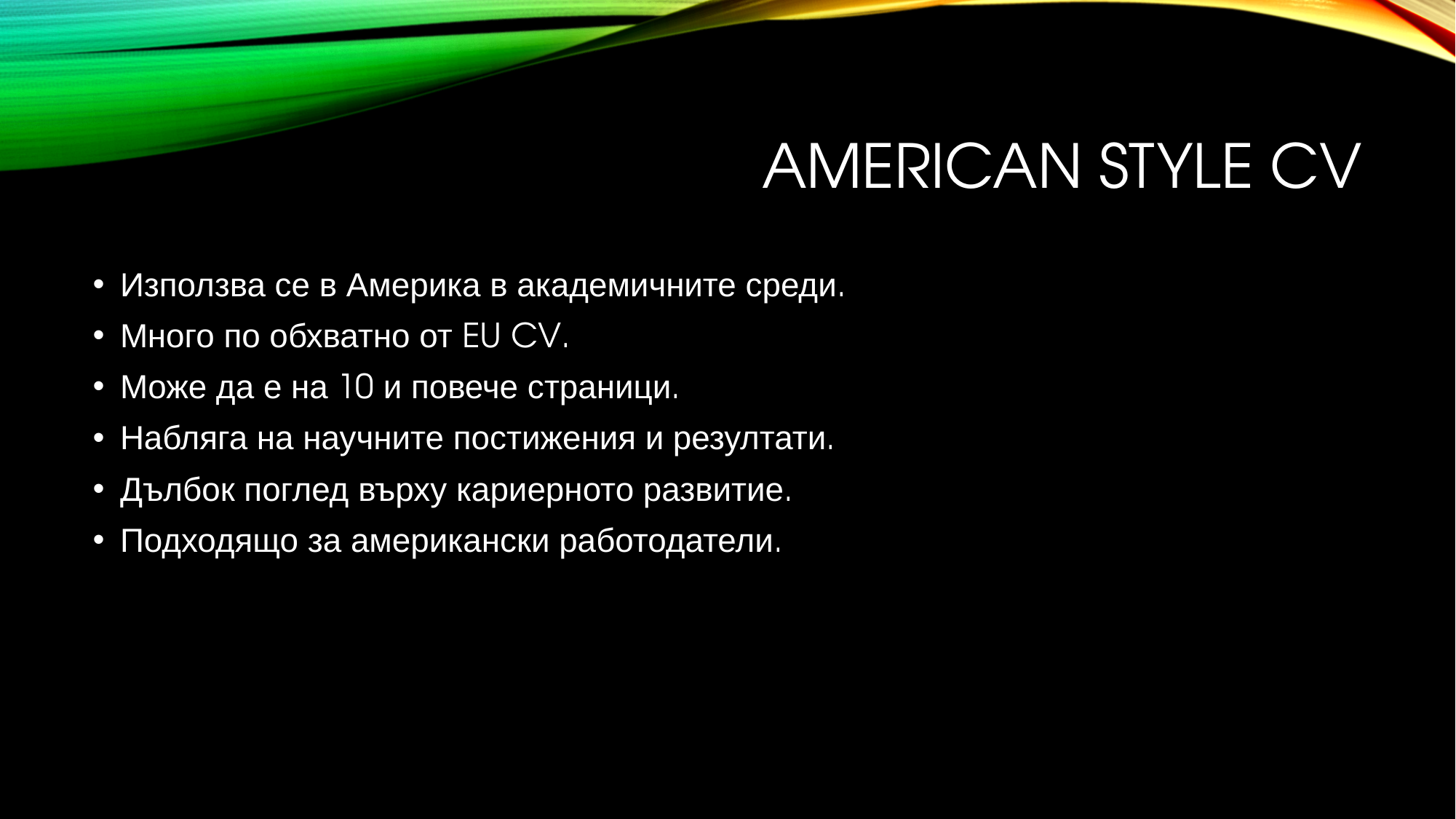

# American Style CV
Използва се в Америка в академичните среди.
Много по обхватно от EU CV.
Може да е на 10 и повече страници.
Набляга на научните постижения и резултати.
Дълбок поглед върху кариерното развитие.
Подходящо за американски работодатели.